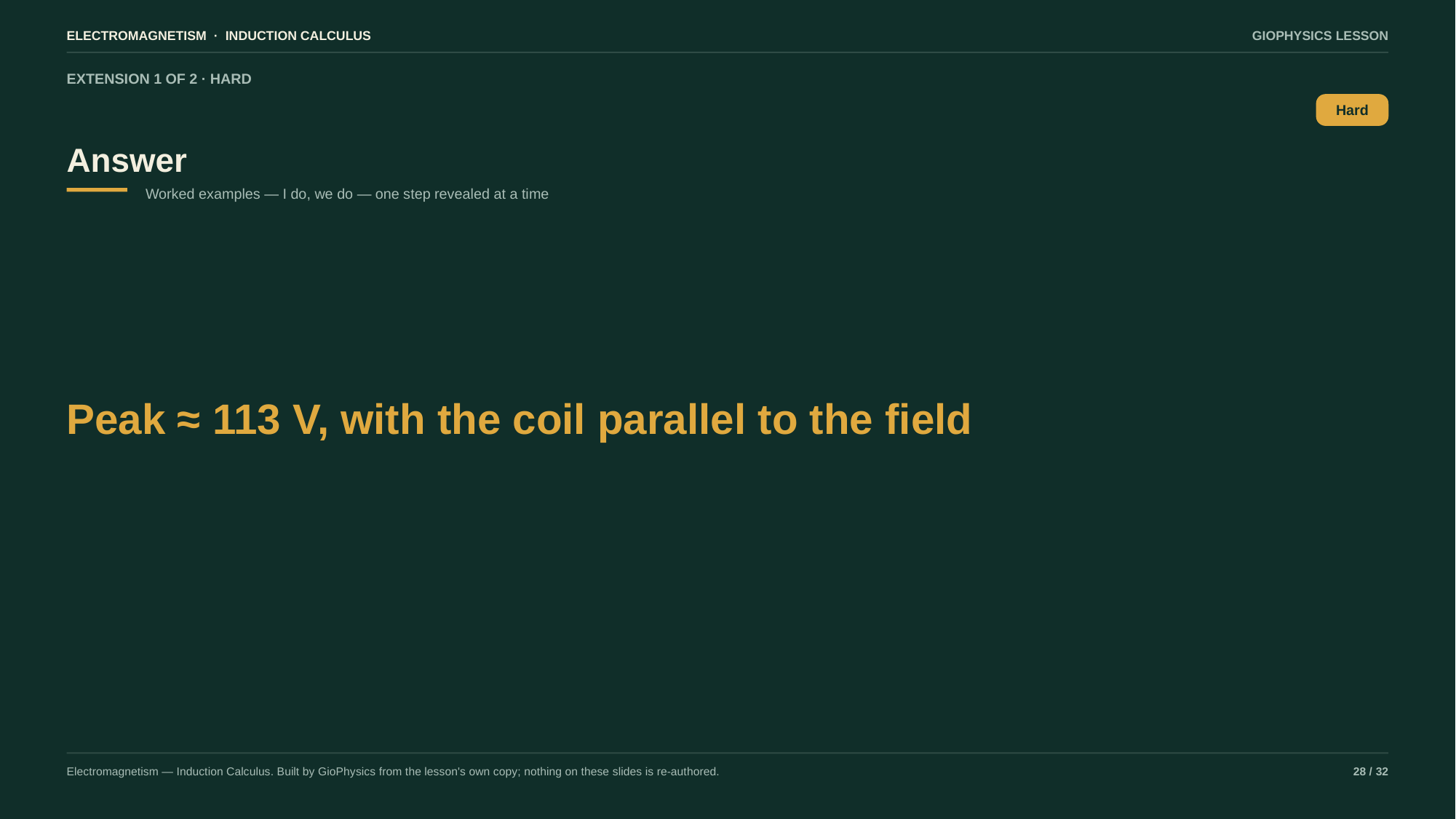

ELECTROMAGNETISM  ·  INDUCTION CALCULUS
GIOPHYSICS LESSON

EXTENSION 1 OF 2 · HARD
Answer

Hard
Worked examples — I do, we do — one step revealed at a time

Peak ≈ 113 V, with the coil parallel to the field

Electromagnetism — Induction Calculus. Built by GioPhysics from the lesson's own copy; nothing on these slides is re-authored.
28 / 32